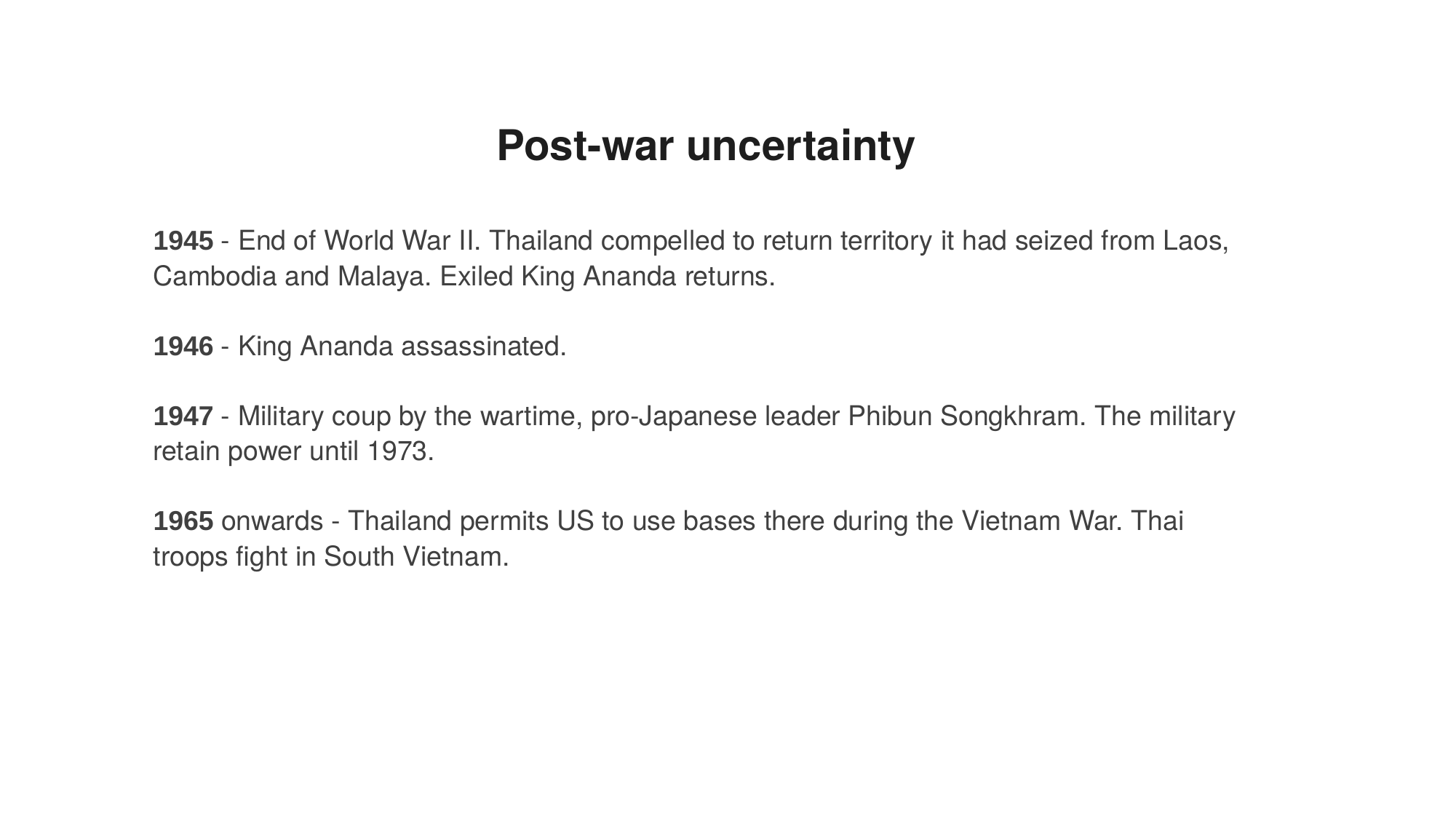

Post-war uncertainty

1945 - End of World War II. Thailand compelled to return territory it had seized from Laos, Cambodia and Malaya. Exiled King Ananda returns.

1946 - King Ananda assassinated.

1947 - Military coup by the wartime, pro-Japanese leader Phibun Songkhram. The military retain power until 1973.

1965 onwards - Thailand permits US to use bases there during the Vietnam War. Thai troops fight in South Vietnam.